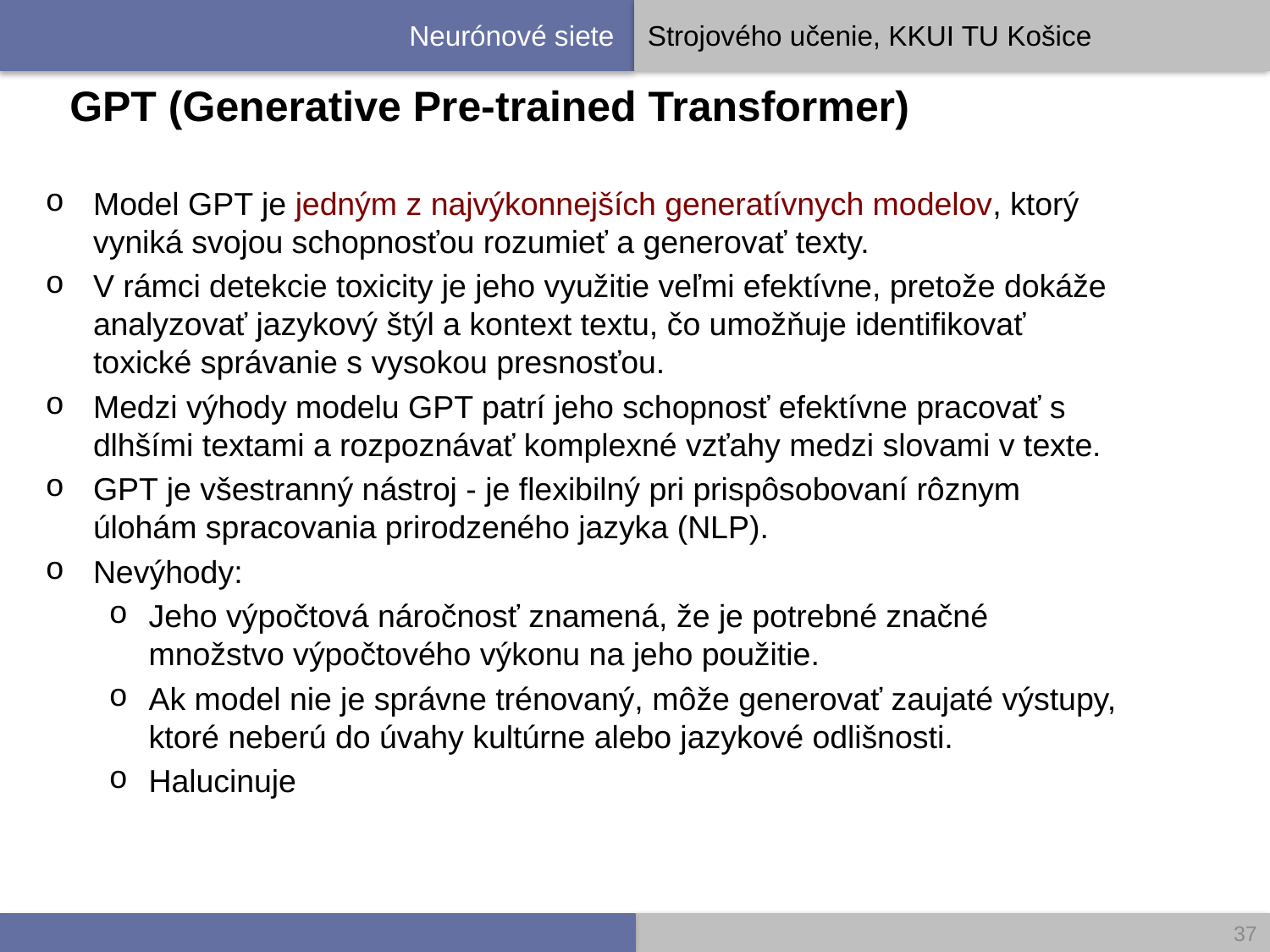

# GPT (Generative Pre-trained Transformer)
Model GPT je jedným z najvýkonnejších generatívnych modelov, ktorý vyniká svojou schopnosťou rozumieť a generovať texty.
V rámci detekcie toxicity je jeho využitie veľmi efektívne, pretože dokáže analyzovať jazykový štýl a kontext textu, čo umožňuje identifikovať toxické správanie s vysokou presnosťou.
Medzi výhody modelu GPT patrí jeho schopnosť efektívne pracovať s dlhšími textami a rozpoznávať komplexné vzťahy medzi slovami v texte.
GPT je všestranný nástroj - je flexibilný pri prispôsobovaní rôznym úlohám spracovania prirodzeného jazyka (NLP).
Nevýhody:
Jeho výpočtová náročnosť znamená, že je potrebné značné množstvo výpočtového výkonu na jeho použitie.
Ak model nie je správne trénovaný, môže generovať zaujaté výstupy, ktoré neberú do úvahy kultúrne alebo jazykové odlišnosti.
Halucinuje
37